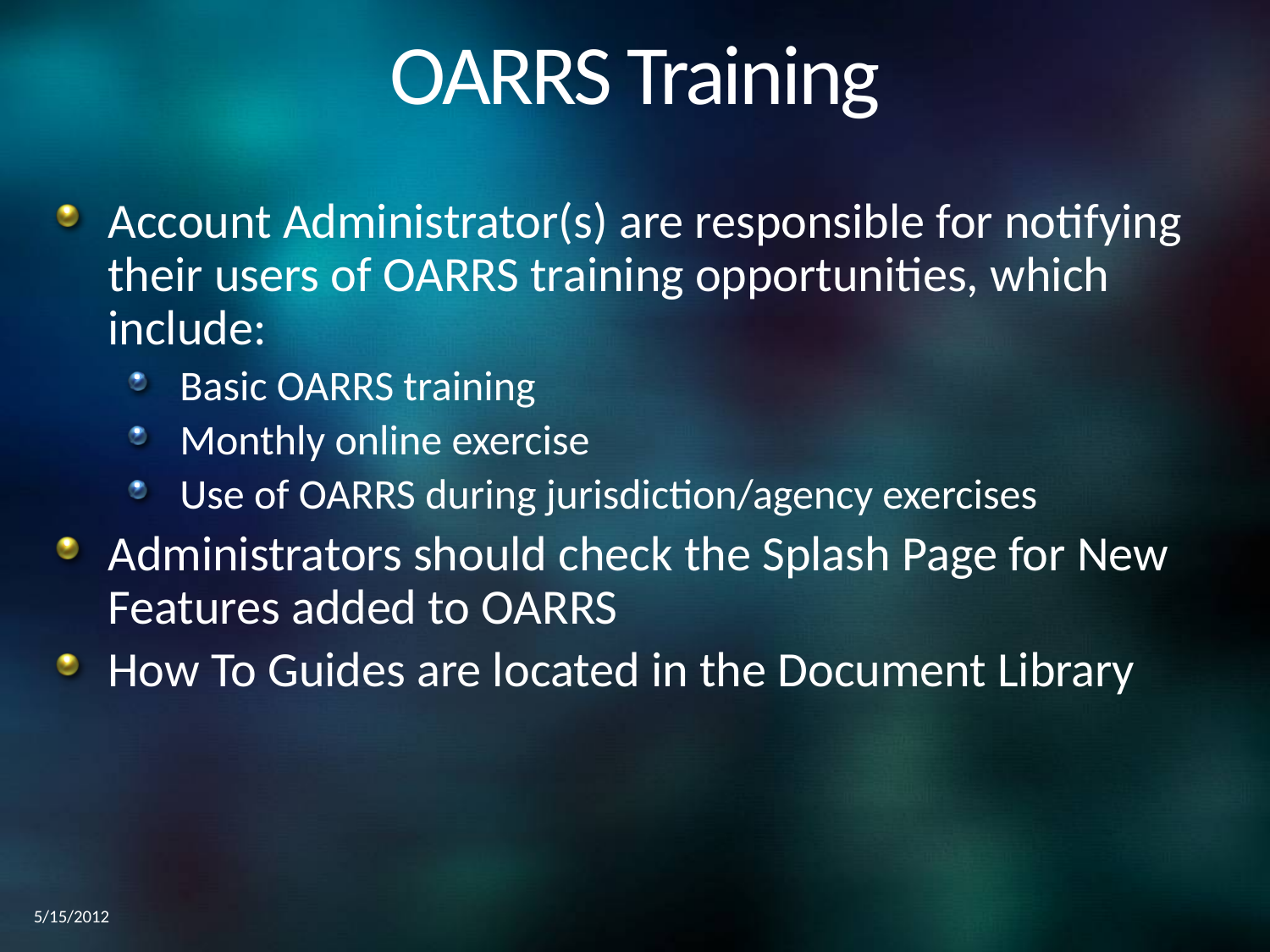

# OARRS Training
Account Administrator(s) are responsible for notifying their users of OARRS training opportunities, which include:
Basic OARRS training
Monthly online exercise
Use of OARRS during jurisdiction/agency exercises
Administrators should check the Splash Page for New Features added to OARRS
How To Guides are located in the Document Library
5/15/2012